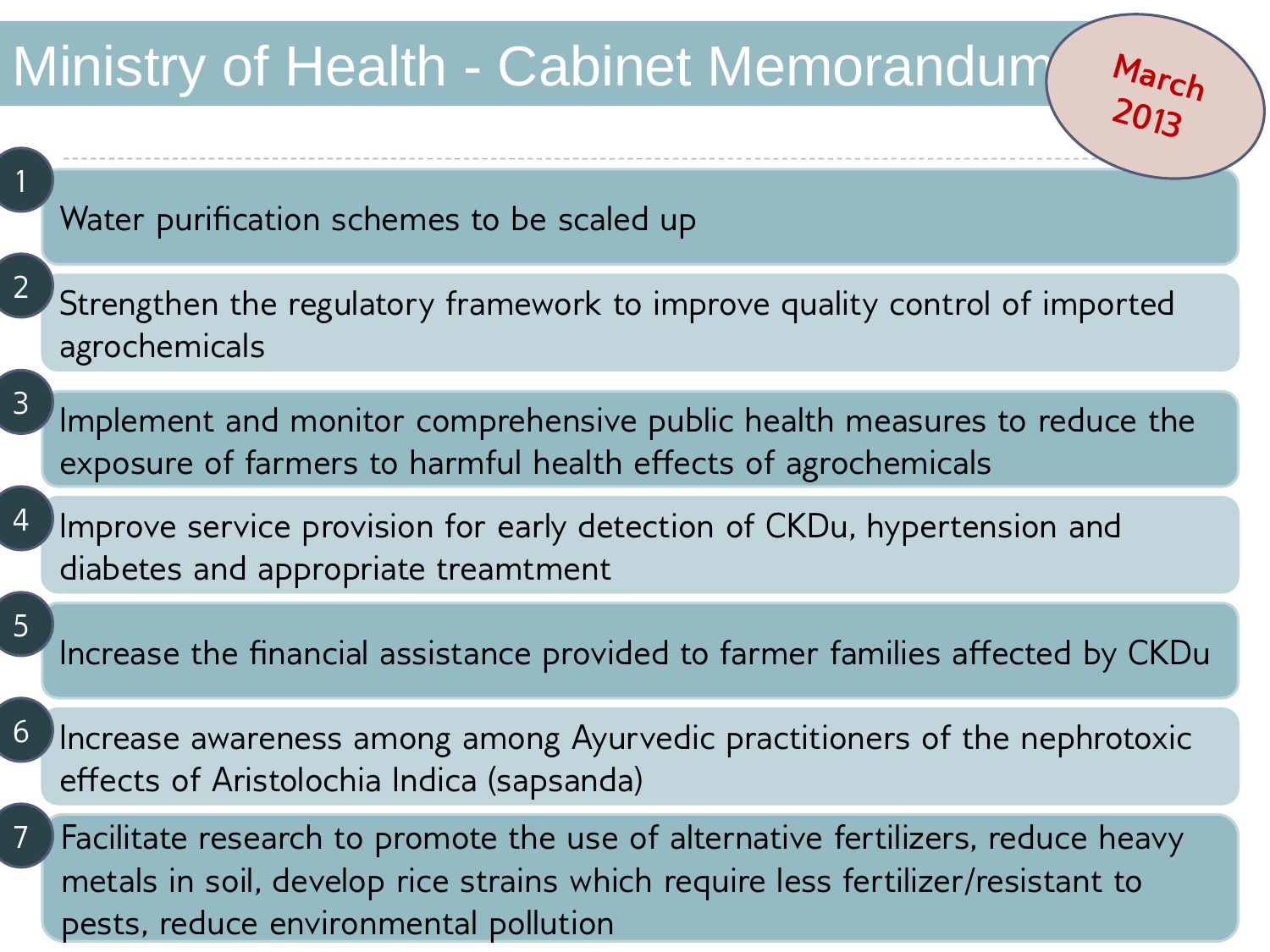

March 2013
Ministry of Health - Cabinet Memorandum
1
Water purification schemes to be scaled up
2
Strengthen the regulatory framework to improve quality control of imported agrochemicals
3
Implement and monitor comprehensive public health measures to reduce the exposure of farmers to harmful health effects of agrochemicals
4
Improve service provision for early detection of CKDu, hypertension and diabetes and appropriate treamtment
5
Increase the financial assistance provided to farmer families affected by CKDu
6
Increase awareness among among Ayurvedic practitioners of the nephrotoxic effects of Aristolochia Indica (sapsanda)
7
Facilitate research to promote the use of alternative fertilizers, reduce heavy metals in soil, develop rice strains which require less fertilizer/resistant to pests, reduce environmental pollution